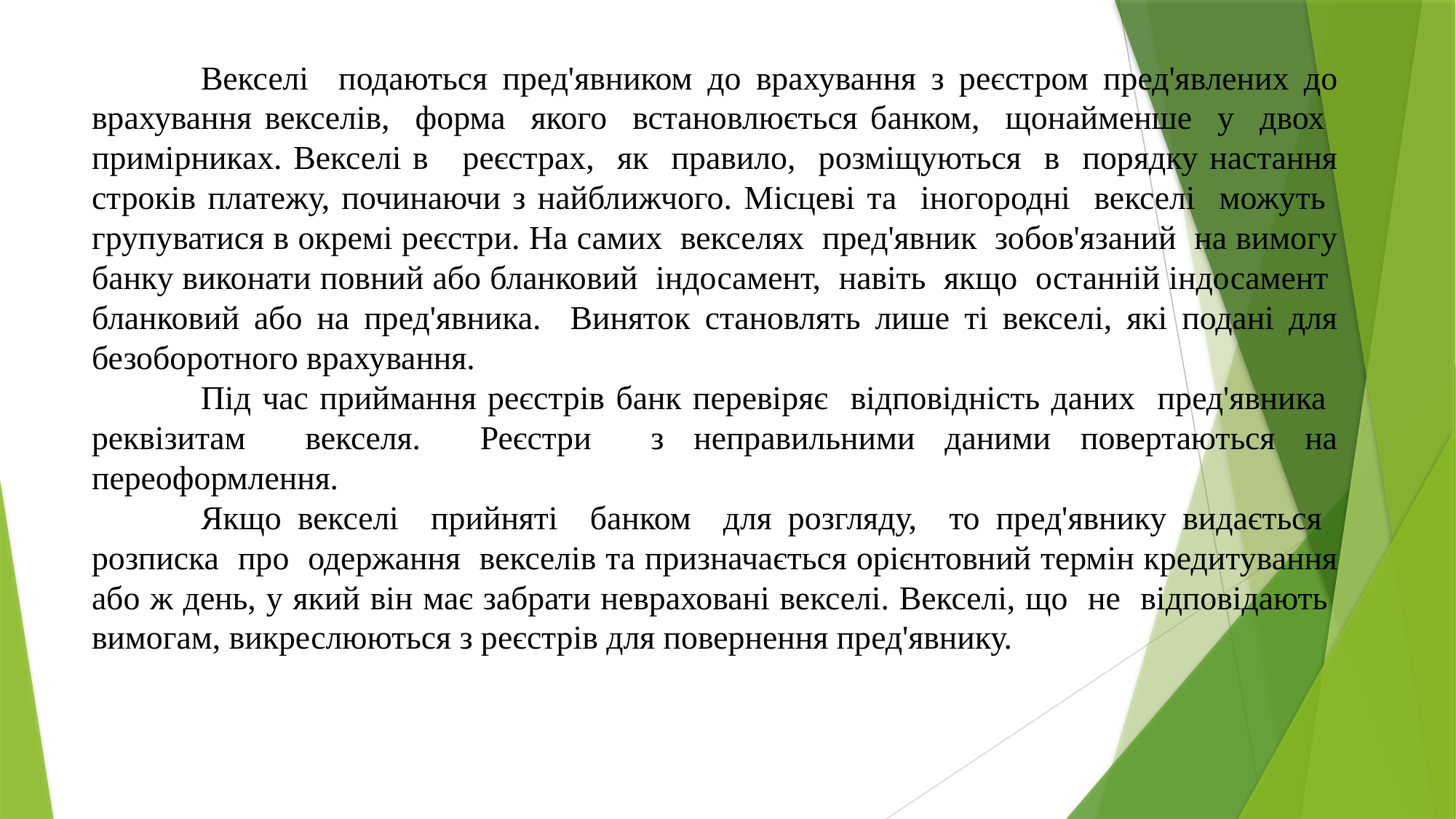

Векселі  подаються пред'явником до врахування з реєстром пред'явлених до врахування векселів,  форма  якого  встановлюється банком,  щонайменше  у  двох  примірниках. Векселі в   реєстрах,  як  правило,  розміщуються  в  порядку настання строків платежу, починаючи з найближчого. Місцеві та  іногородні  векселі  можуть  групуватися в окремі реєстри. На самих  векселях  пред'явник  зобов'язаний  на вимогу банку виконати повний або бланковий  індосамент,  навіть  якщо  останній індосамент  бланковий або на пред'явника.  Виняток становлять лише ті векселі, які подані для безоборотного врахування.
	Під час приймання реєстрів банк перевіряє  відповідність даних  пред'явника  реквізитам  векселя.  Реєстри  з неправильними даними повертаються на переоформлення.
	Якщо векселі  прийняті  банком  для розгляду,  то пред'явнику видається  розписка  про  одержання  векселів та призначається орієнтовний термін кредитування або ж день, у який він має забрати невраховані векселі. Векселі, що  не  відповідають  вимогам, викреслюються з реєстрів для повернення пред'явнику.